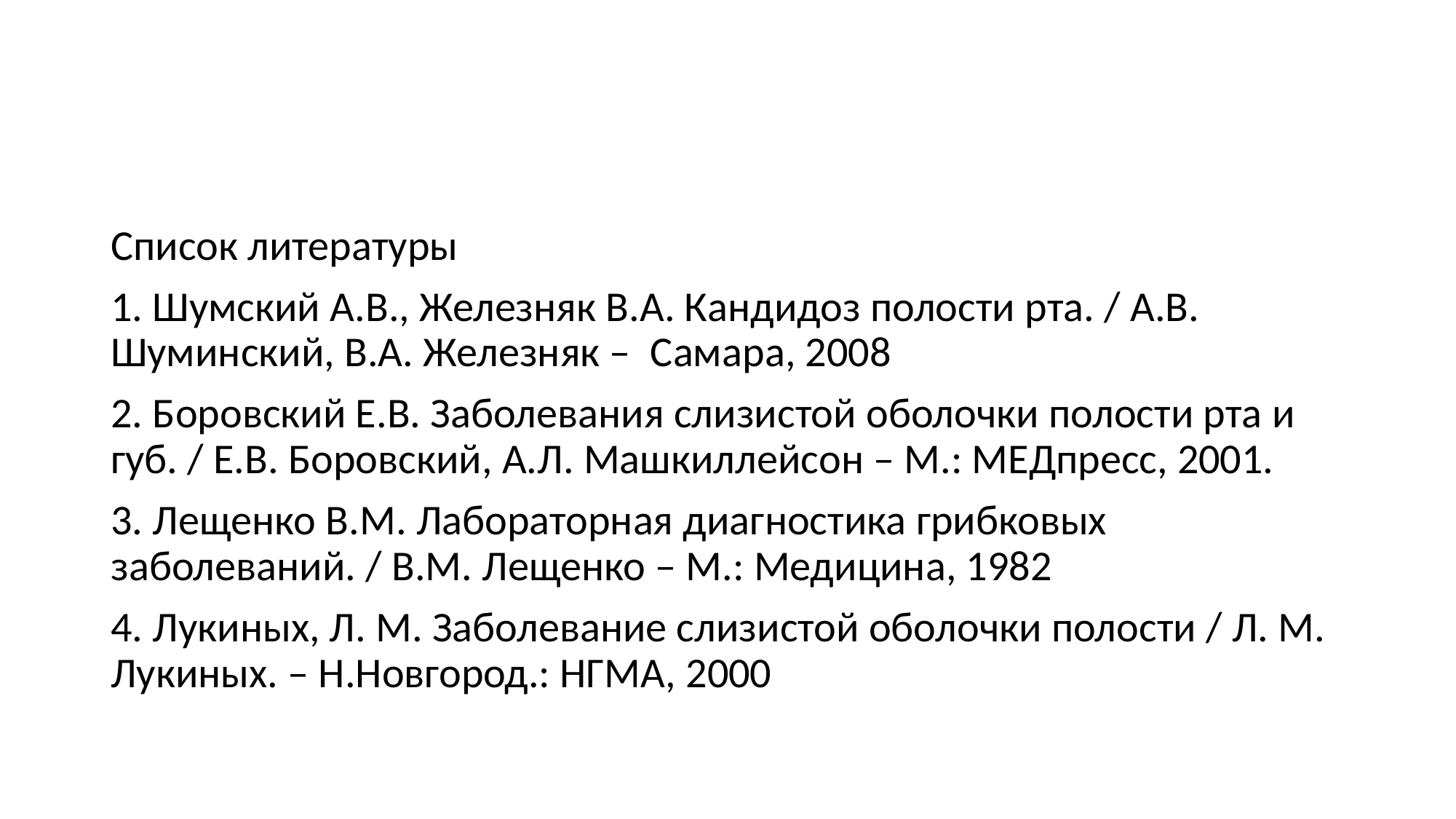

#
Список литературы
1. Шумский А.В., Железняк В.А. Кандидоз полости рта. / А.В. Шуминский, В.А. Железняк –  Самара, 2008
2. Боровский Е.В. Заболевания слизистой оболочки полости рта и губ. / Е.В. Боровский, А.Л. Машкиллейсон – М.: МЕДпресс, 2001.
3. Лещенко В.М. Лабораторная диагностика грибковых заболеваний. / В.М. Лещенко – М.: Медицина, 1982
4. Лукиных, Л. М. Заболевание слизистой оболочки полости / Л. М. Лукиных. – Н.Новгород.: НГМА, 2000